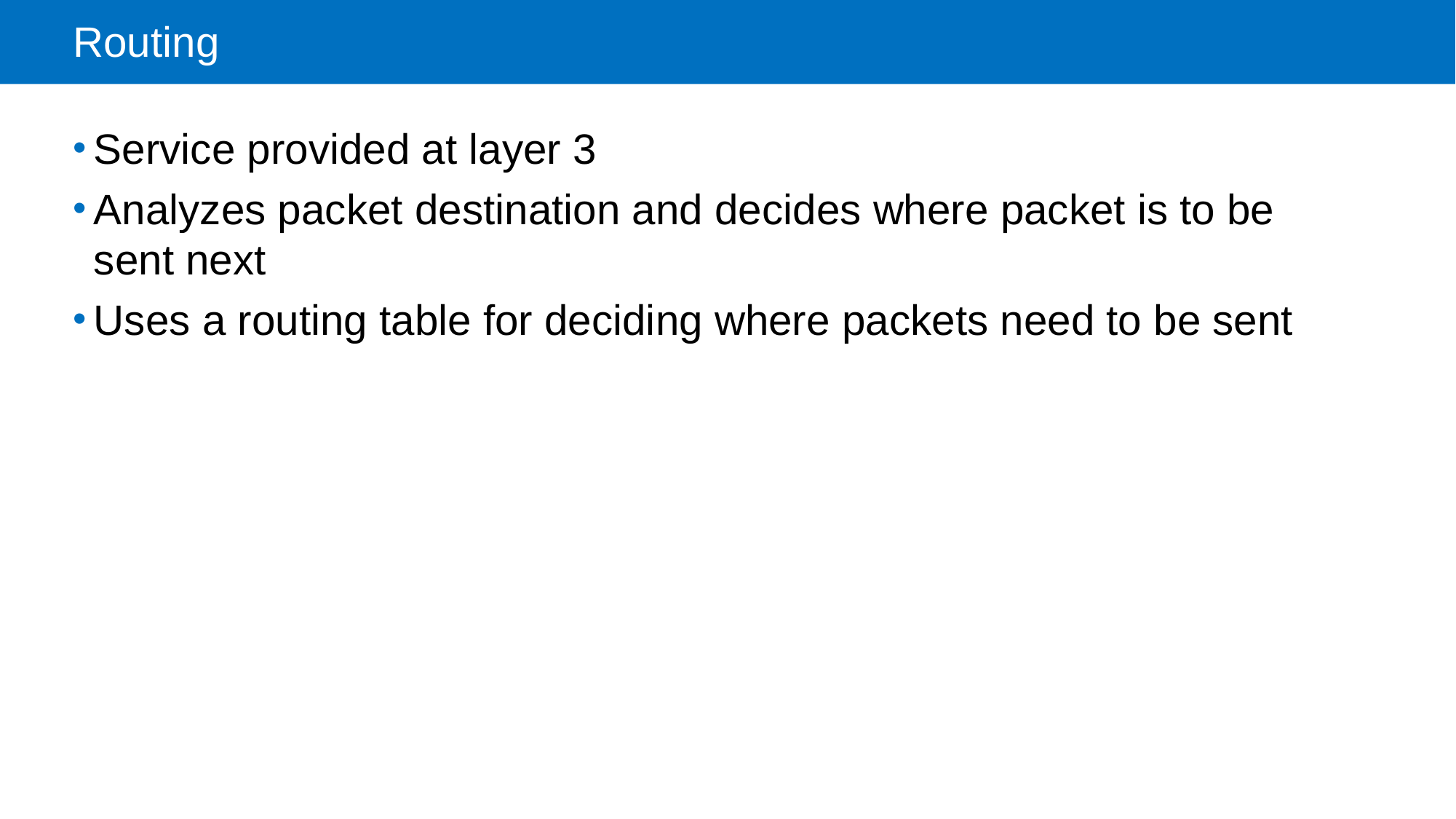

# Routing
Service provided at layer 3
Analyzes packet destination and decides where packet is to be sent next
Uses a routing table for deciding where packets need to be sent